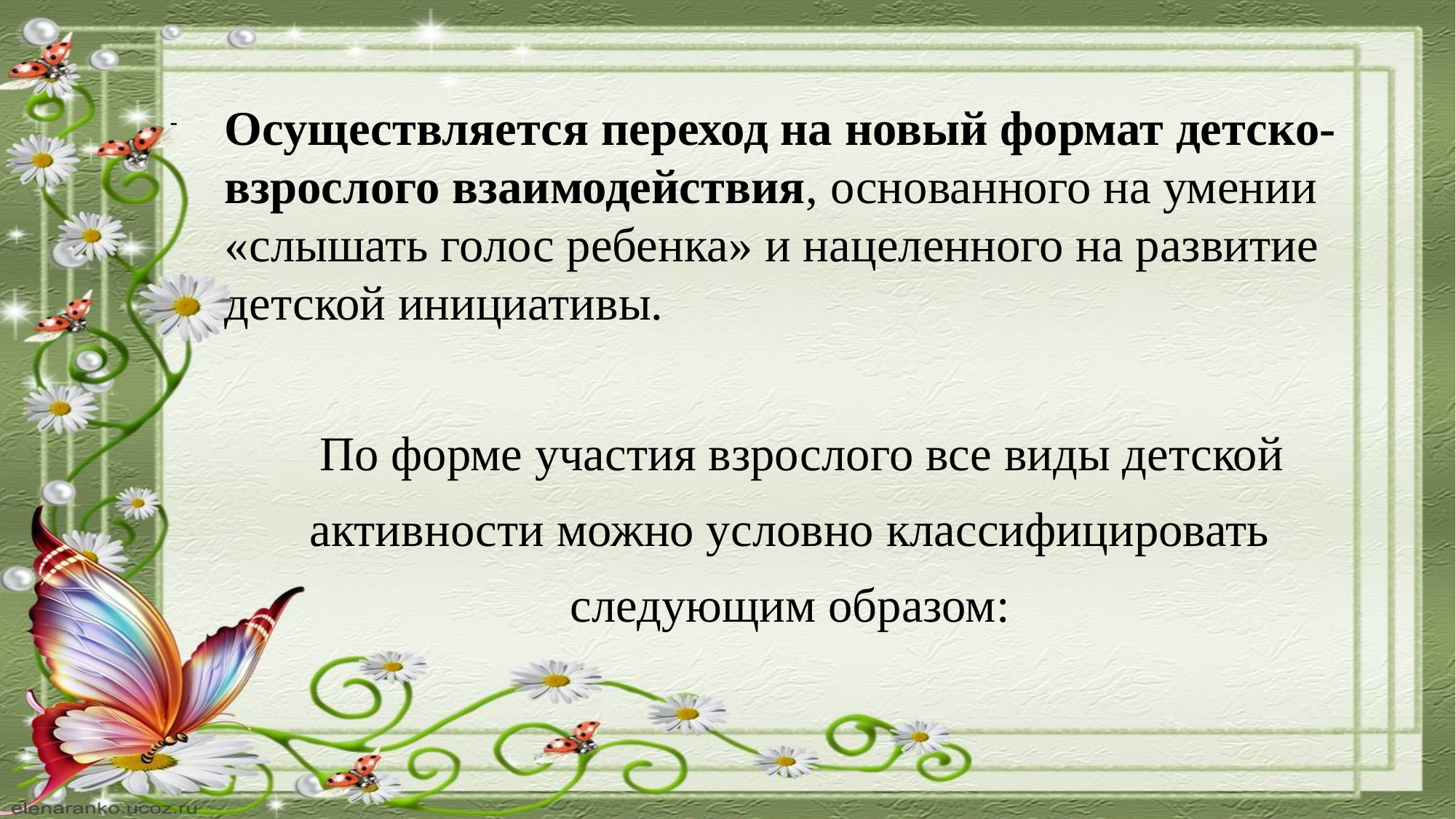

Осуществляется переход на новый формат детско-взрослого взаимодействия, основанного на умении «слышать голос ребенка» и нацеленного на развитие детской инициативы.

  По форме участия взрослого все виды детской
 активности можно условно классифицировать
следующим образом: